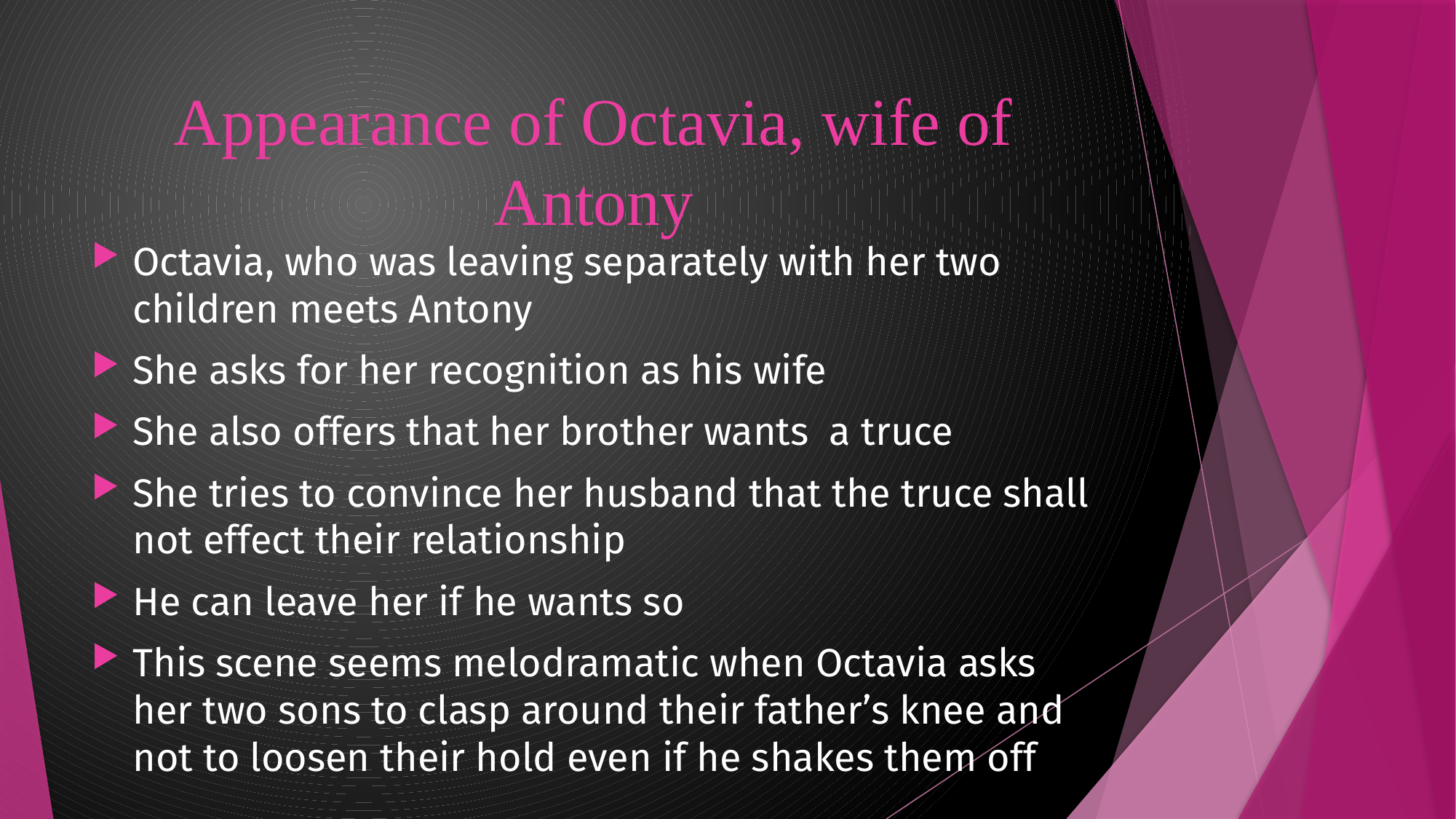

# Appearance of Octavia, wife of Antony
Octavia, who was leaving separately with her two children meets Antony
She asks for her recognition as his wife
She also offers that her brother wants  a truce
She tries to convince her husband that the truce shall not effect their relationship
He can leave her if he wants so
This scene seems melodramatic when Octavia asks her two sons to clasp around their father’s knee and not to loosen their hold even if he shakes them off